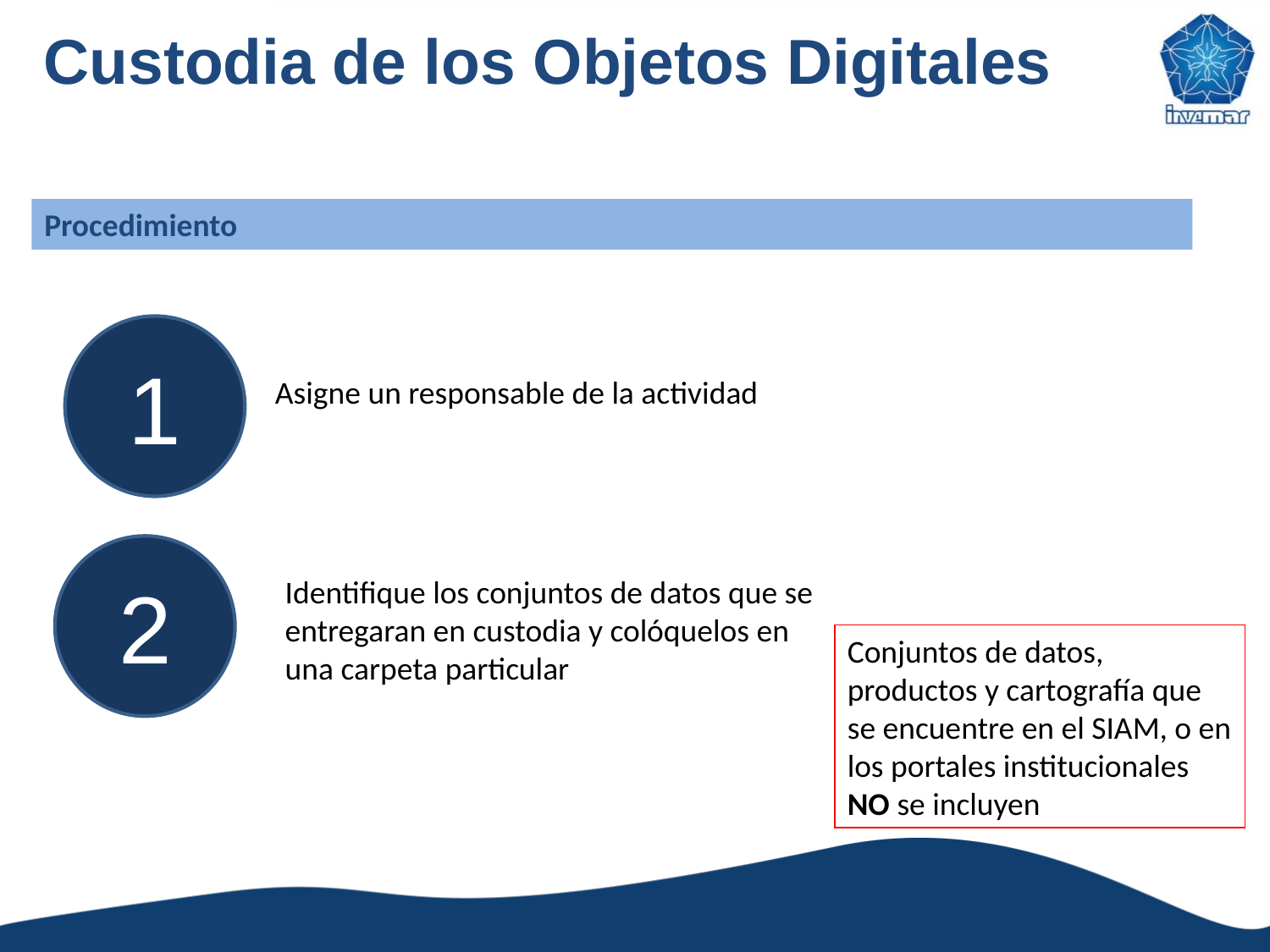

# Custodia de los Objetos Digitales
Procedimiento
1
Asigne un responsable de la actividad
2
Identifique los conjuntos de datos que se entregaran en custodia y colóquelos en una carpeta particular
Conjuntos de datos, productos y cartografía que se encuentre en el SIAM, o en los portales institucionales NO se incluyen